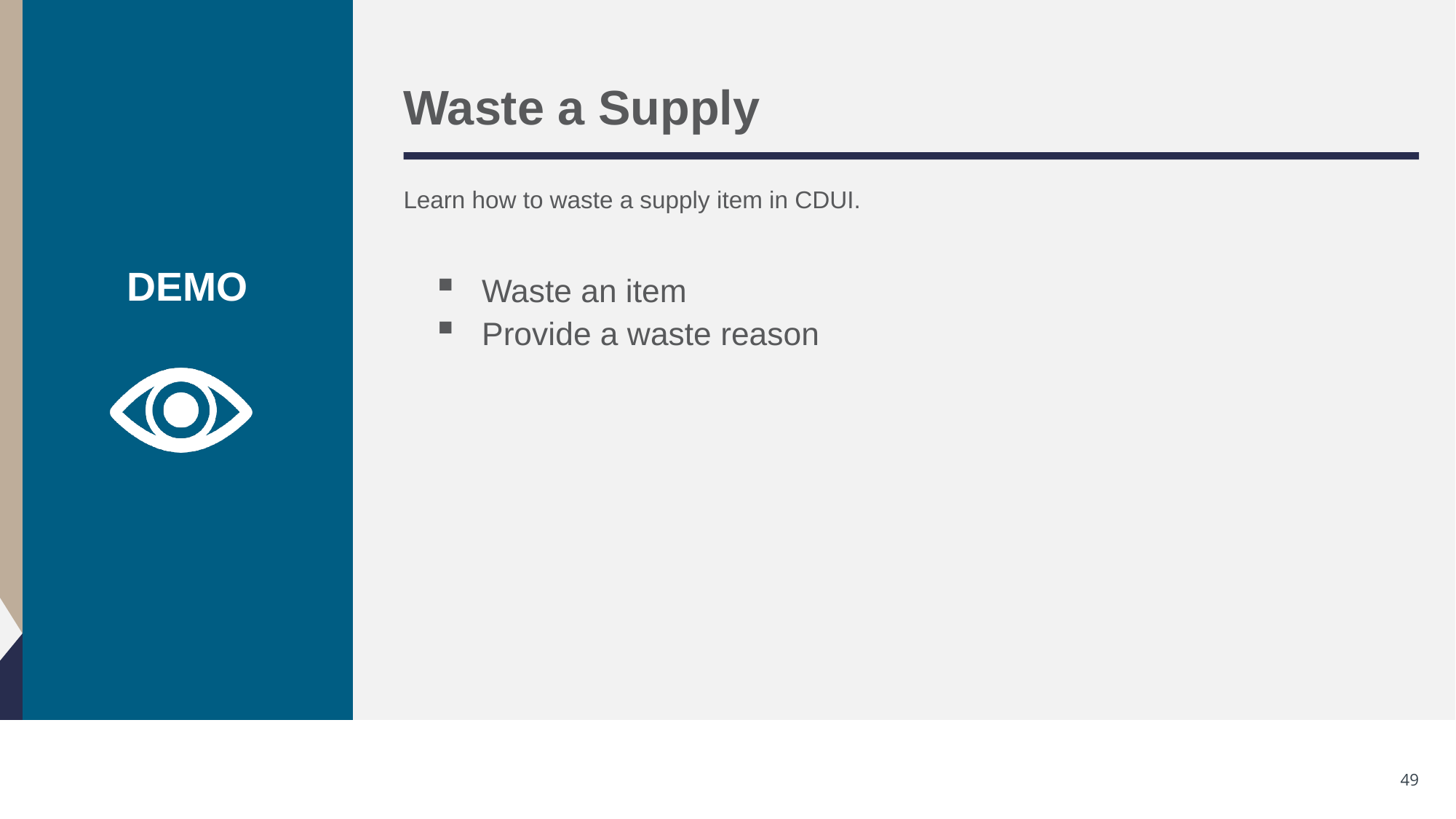

# Waste a Supply
Learn how to waste a supply item in CDUI.
Waste an item
Provide a waste reason
49